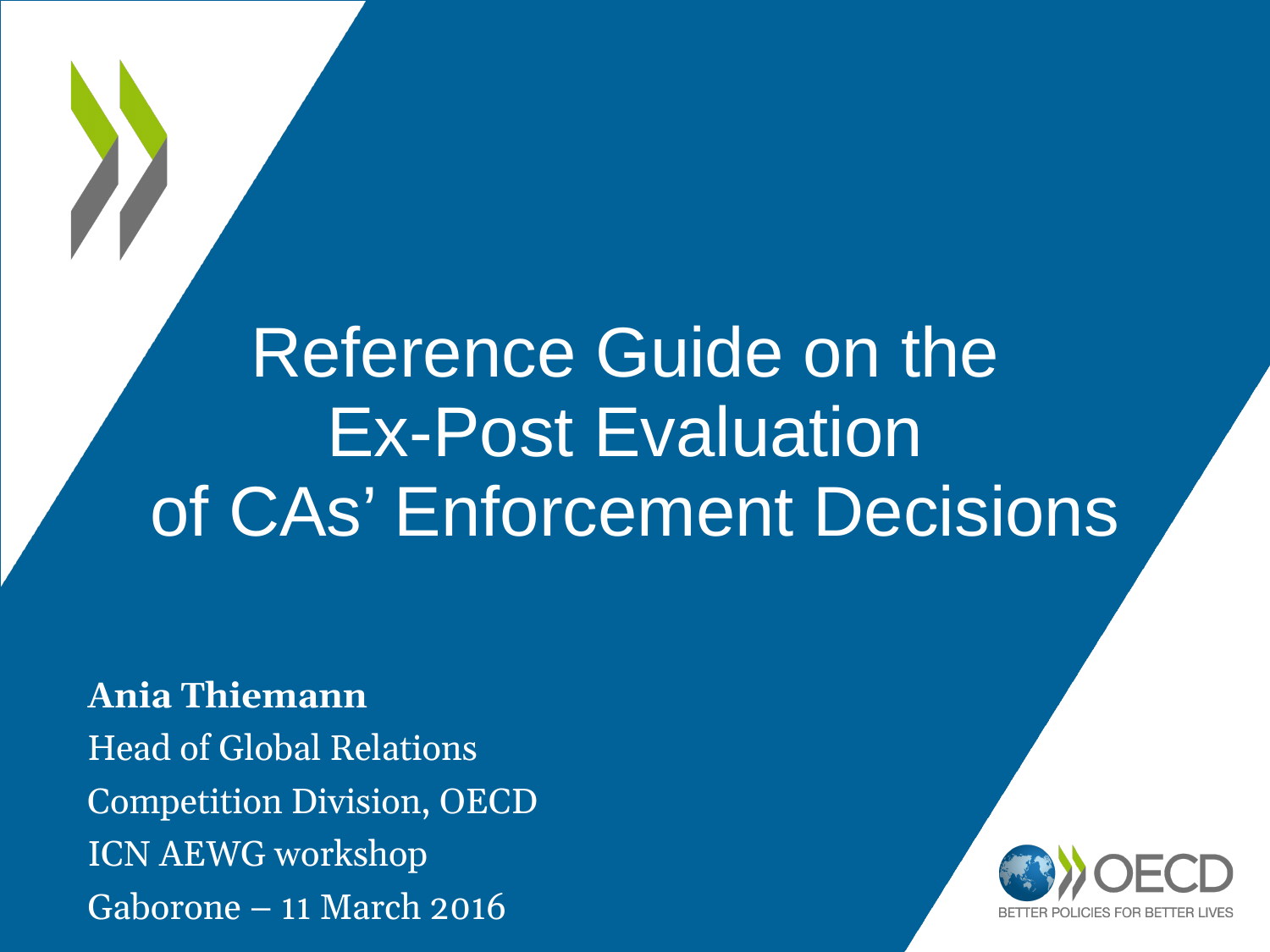

# Reference Guide on the Ex-Post Evaluation of CAs’ Enforcement Decisions
Ania Thiemann
Head of Global Relations
Competition Division, OECD
ICN AEWG workshop
Gaborone – 11 March 2016